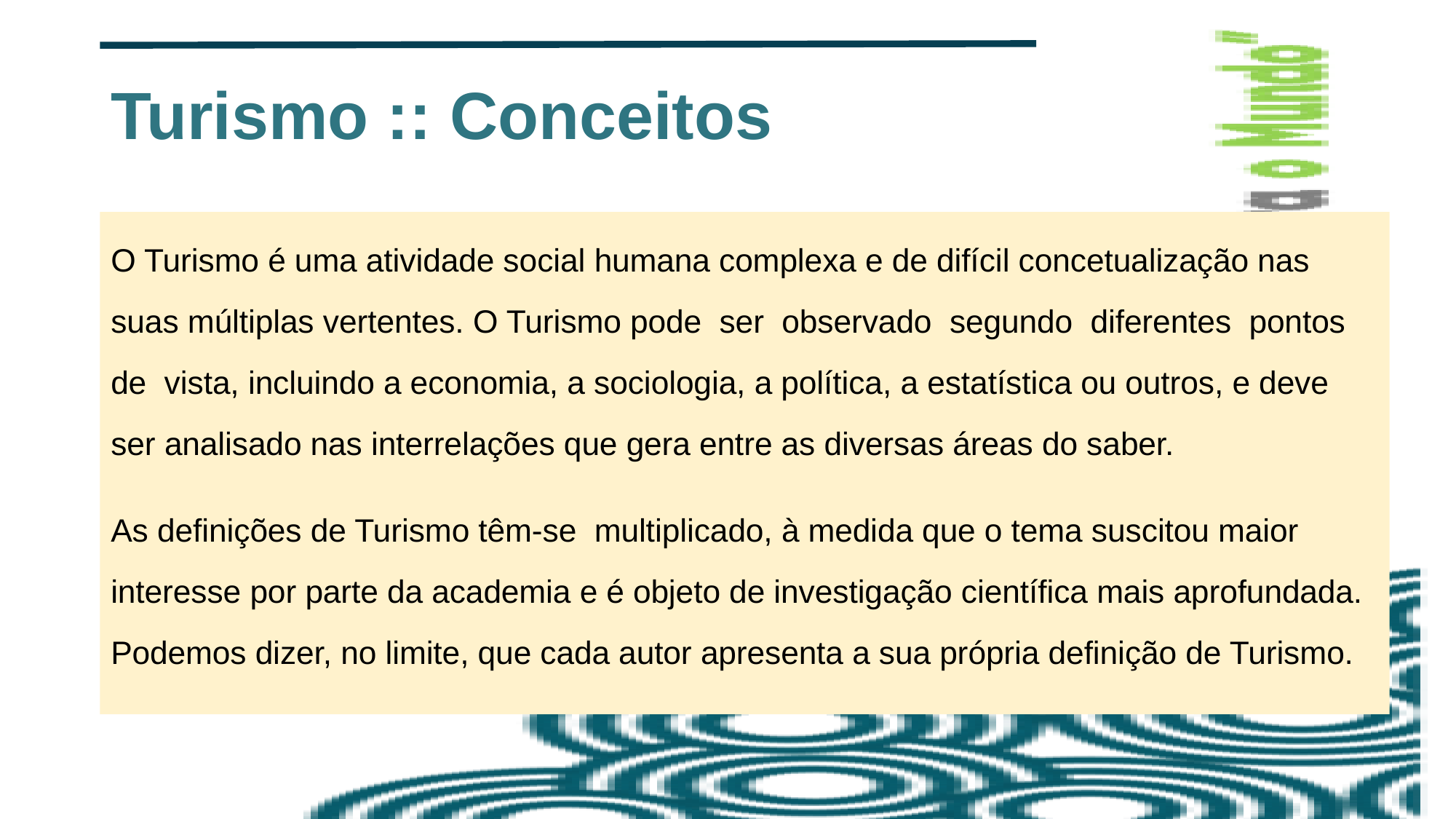

Turismo :: Conceitos
O Turismo é uma atividade social humana complexa e de difícil concetualização nas suas múltiplas vertentes. O Turismo pode  ser  observado  segundo  diferentes  pontos  de  vista, incluindo a economia, a sociologia, a política, a estatística ou outros, e deve ser analisado nas interrelações que gera entre as diversas áreas do saber.
As definições de Turismo têm-se  multiplicado, à medida que o tema suscitou maior interesse por parte da academia e é objeto de investigação científica mais aprofundada. Podemos dizer, no limite, que cada autor apresenta a sua própria definição de Turismo.